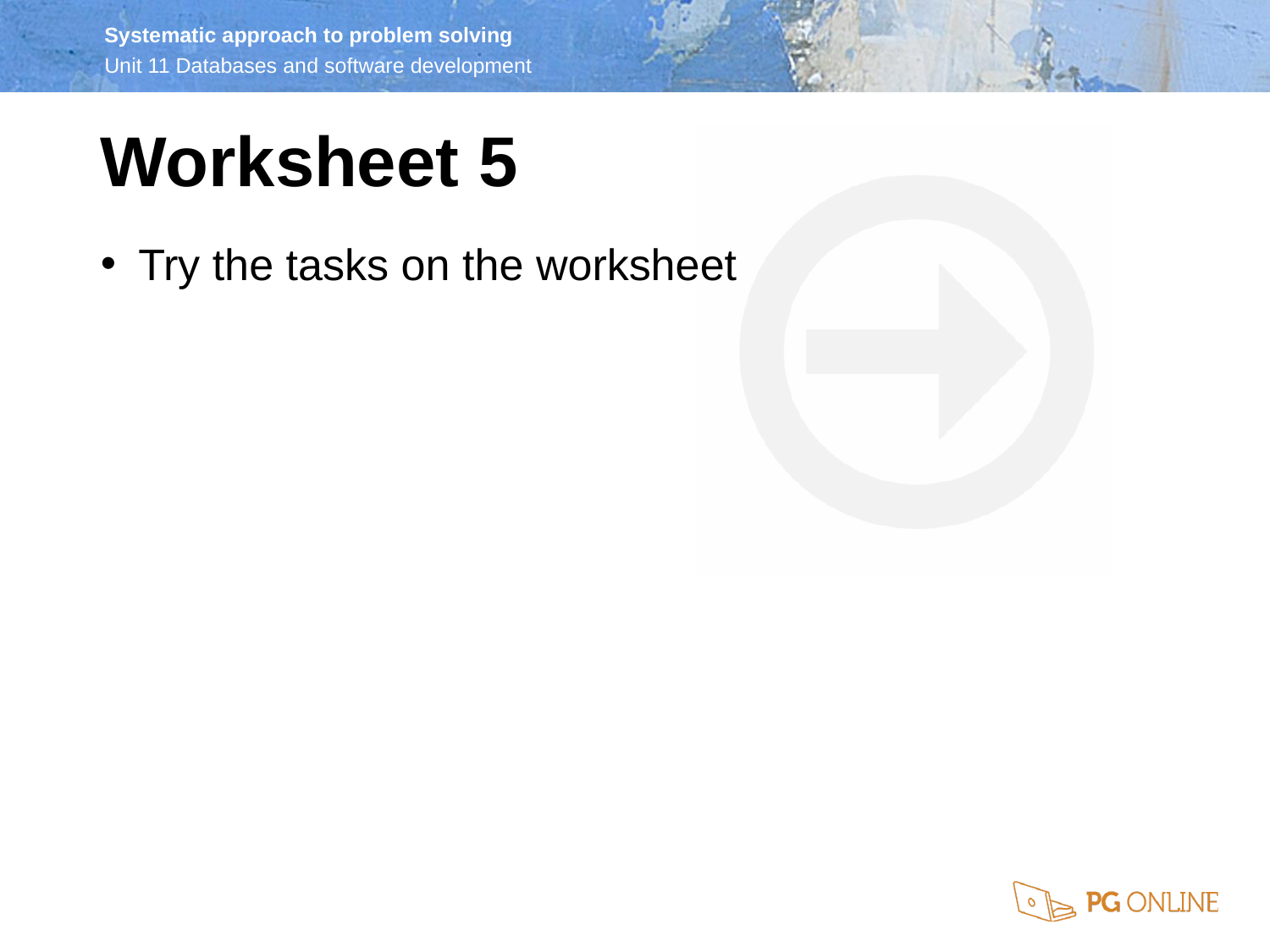

Worksheet 5
Try the tasks on the worksheet